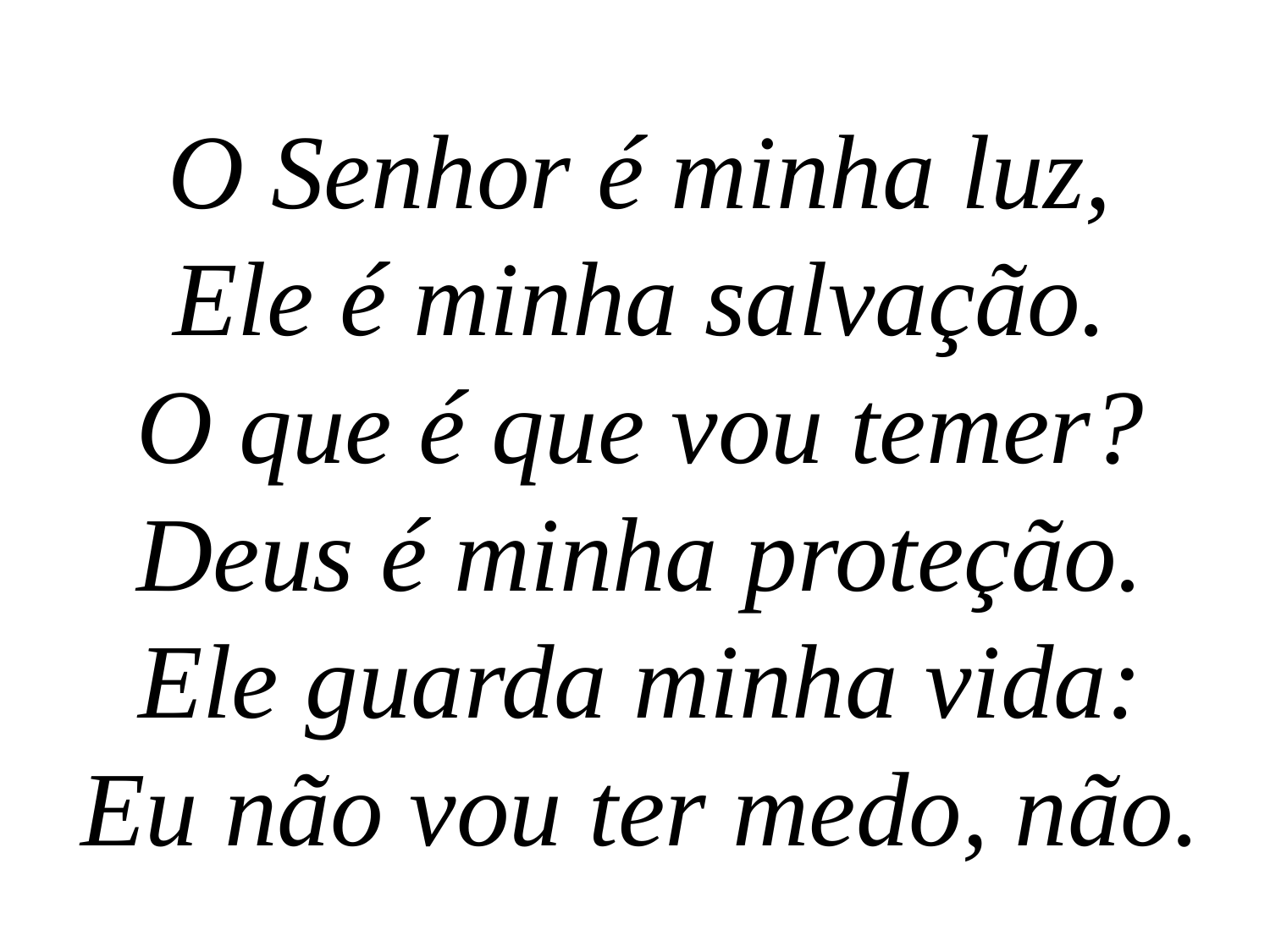

O Senhor é minha luz,
Ele é minha salvação.
O que é que vou temer?
Deus é minha proteção.
Ele guarda minha vida:
Eu não vou ter medo, não.